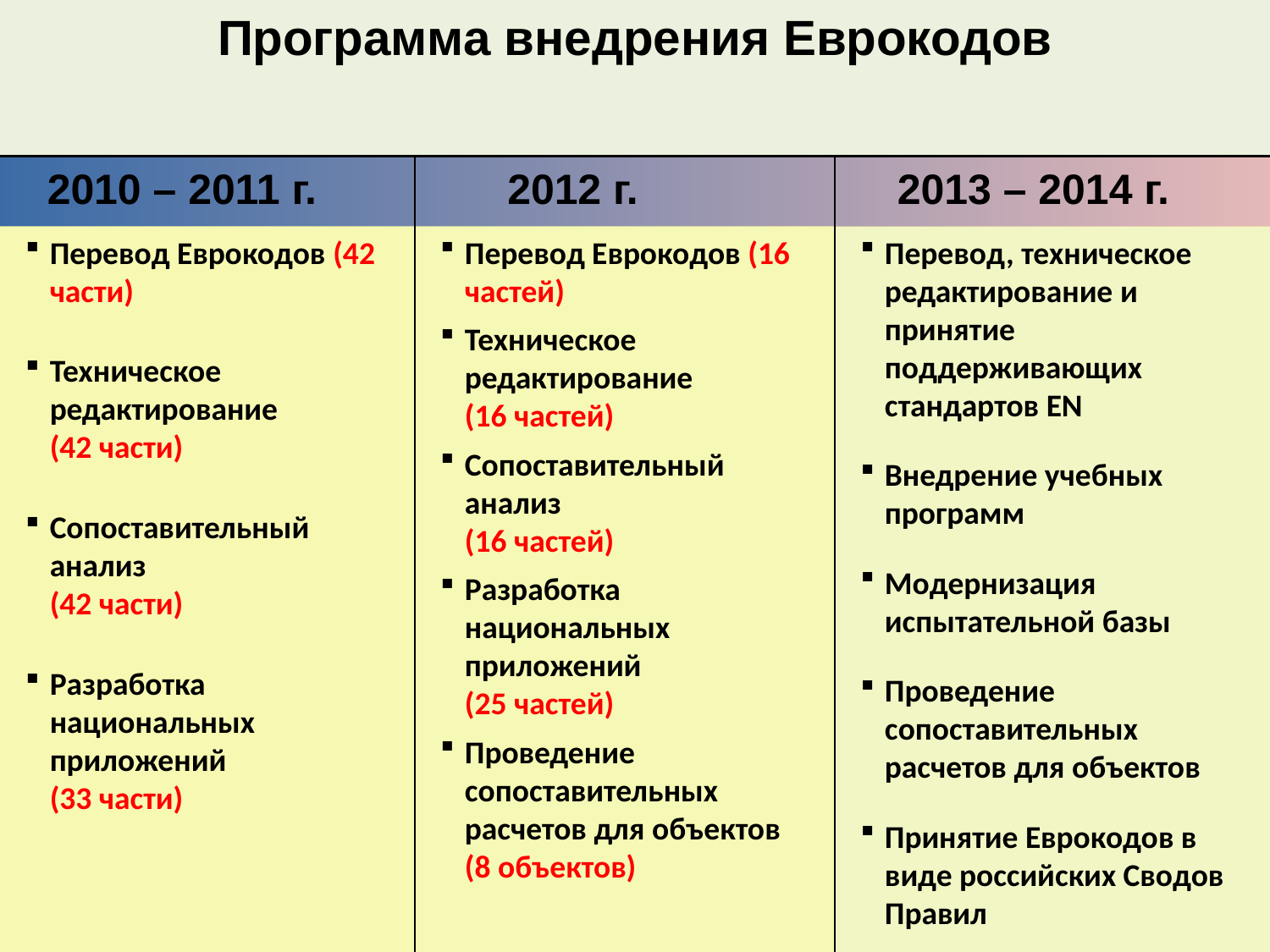

Программа внедрения Еврокодов

2010 – 2011 г.
2012 г.
2013 – 2014 г.
Перевод Еврокодов (42 части)
Техническое редактирование
(42 части)
Сопоставительный анализ
(42 части)
Разработка национальных приложений
(33 части)

Перевод Еврокодов (16 частей)
Техническое редактирование
(16 частей)
Сопоставительный анализ
(16 частей)
Разработка национальных приложений
(25 частей)
Проведение сопоставительных расчетов для объектов
(8 объектов)
Перевод, техническое редактирование и принятие поддерживающих стандартов EN
Внедрение учебных программ
Модернизация испытательной базы
Проведение сопоставительных расчетов для объектов
Принятие Еврокодов в виде российских Сводов Правил